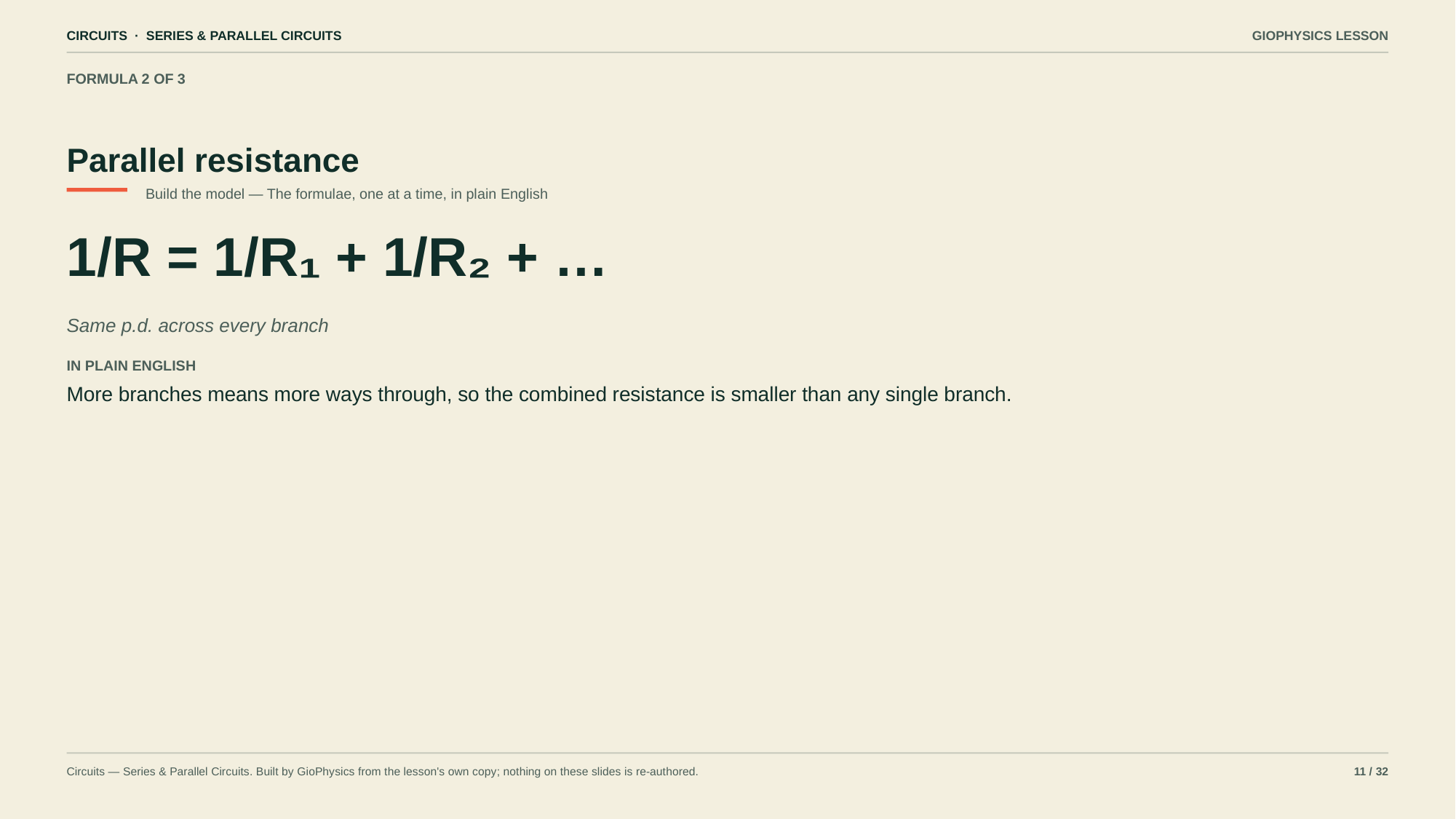

CIRCUITS  ·  SERIES & PARALLEL CIRCUITS
GIOPHYSICS LESSON

FORMULA 2 OF 3
Parallel resistance
Build the model — The formulae, one at a time, in plain English

1/R = 1/R₁ + 1/R₂ + …
Same p.d. across every branch
IN PLAIN ENGLISH
More branches means more ways through, so the combined resistance is smaller than any single branch.

Circuits — Series & Parallel Circuits. Built by GioPhysics from the lesson's own copy; nothing on these slides is re-authored.
11 / 32